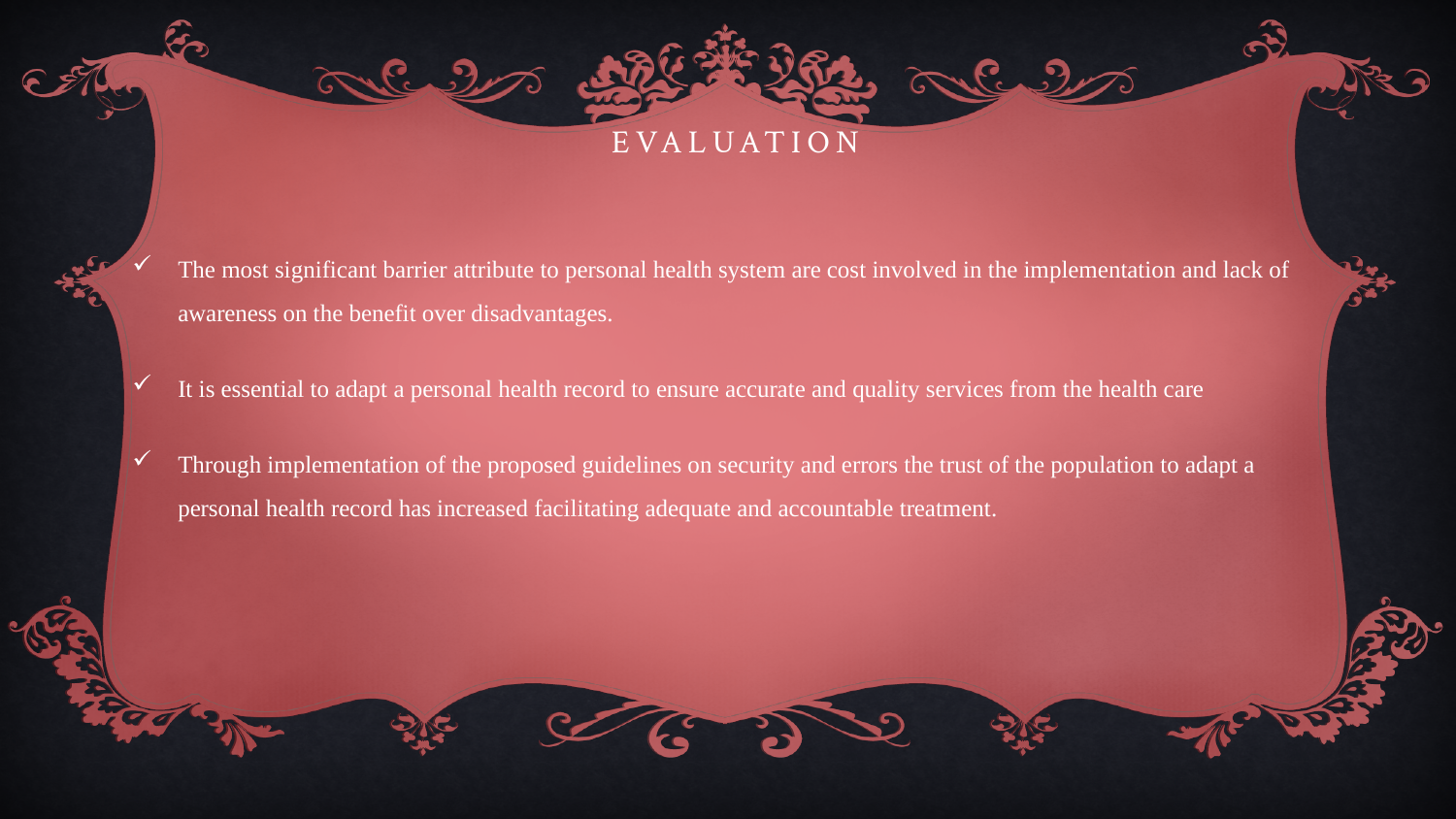

# Evaluation
The most significant barrier attribute to personal health system are cost involved in the implementation and lack of awareness on the benefit over disadvantages.
It is essential to adapt a personal health record to ensure accurate and quality services from the health care
Through implementation of the proposed guidelines on security and errors the trust of the population to adapt a personal health record has increased facilitating adequate and accountable treatment.